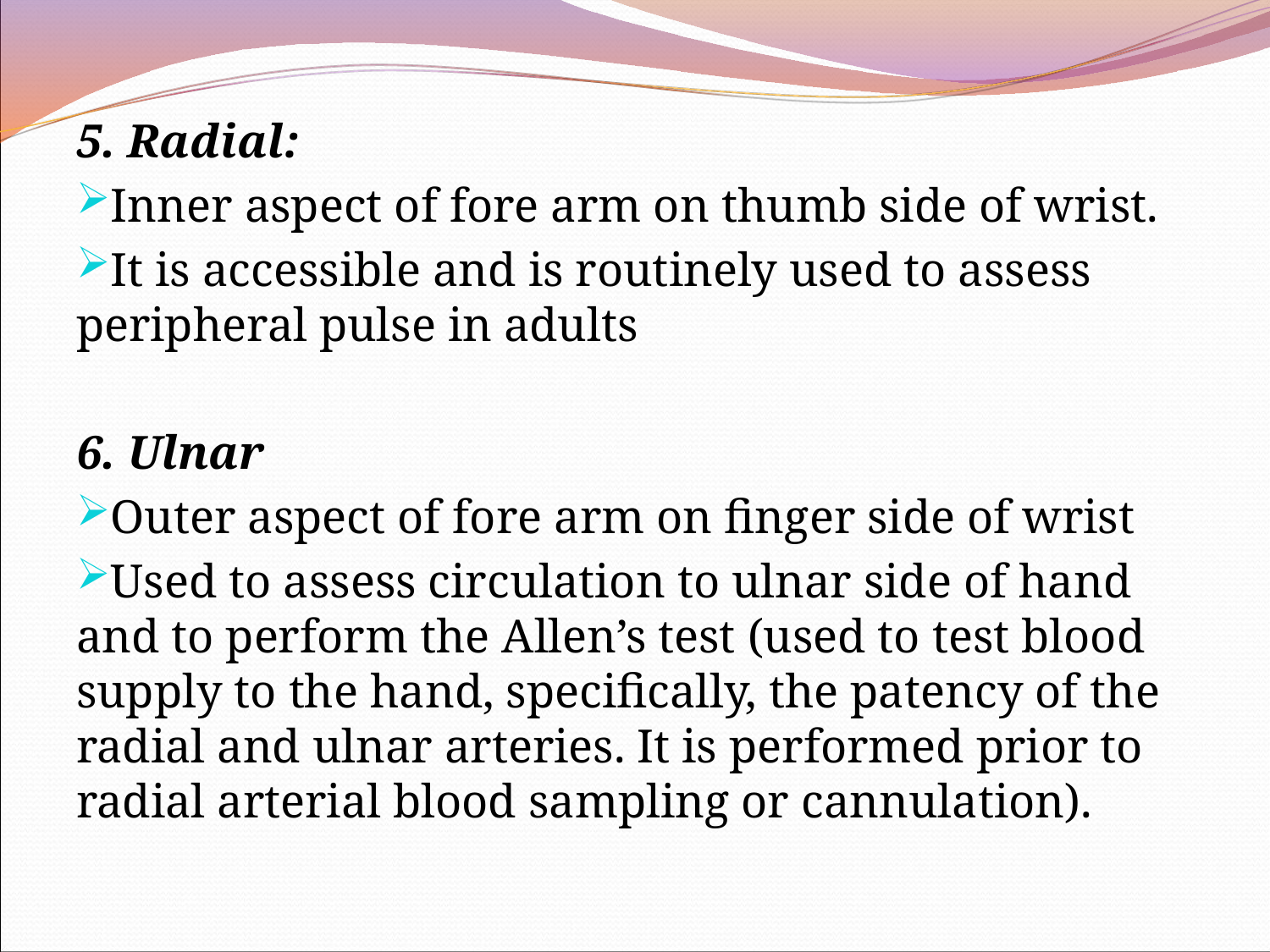

5. Radial:
Inner aspect of fore arm on thumb side of wrist.
It is accessible and is routinely used to assess peripheral pulse in adults

6. Ulnar
Outer aspect of fore arm on finger side of wrist
Used to assess circulation to ulnar side of hand and to perform the Allen’s test (used to test blood supply to the hand, specifically, the patency of the radial and ulnar arteries. It is performed prior to radial arterial blood sampling or cannulation).